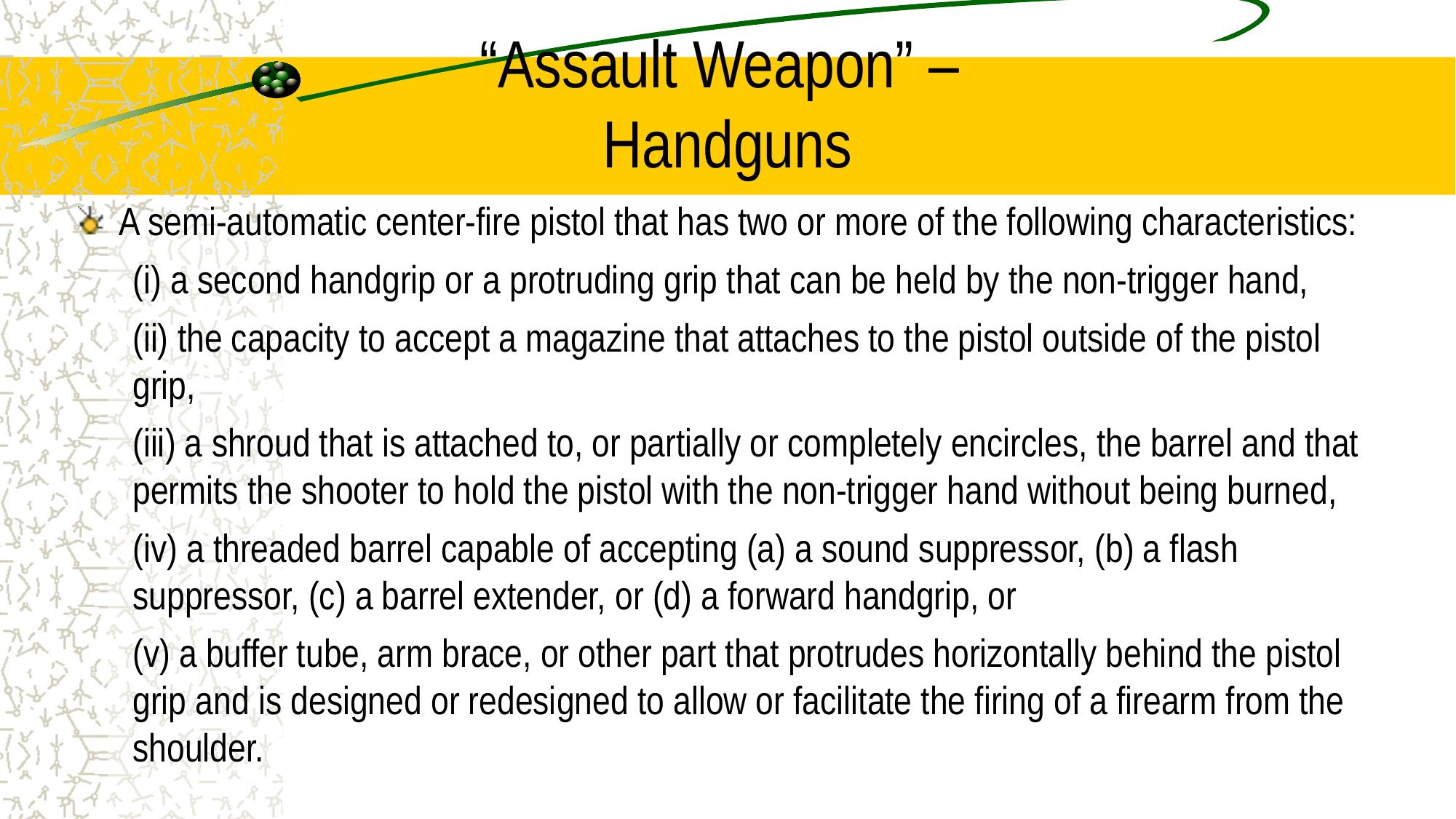

# “Assault Weapon” – Handguns
A semi-automatic center-fire pistol that has two or more of the following characteristics:
(i) a second handgrip or a protruding grip that can be held by the non-trigger hand,
(ii) the capacity to accept a magazine that attaches to the pistol outside of the pistol grip,
(iii) a shroud that is attached to, or partially or completely encircles, the barrel and that permits the shooter to hold the pistol with the non-trigger hand without being burned,
(iv) a threaded barrel capable of accepting (a) a sound suppressor, (b) a flash suppressor, (c) a barrel extender, or (d) a forward handgrip, or
(v) a buffer tube, arm brace, or other part that protrudes horizontally behind the pistol grip and is designed or redesigned to allow or facilitate the firing of a firearm from the shoulder.